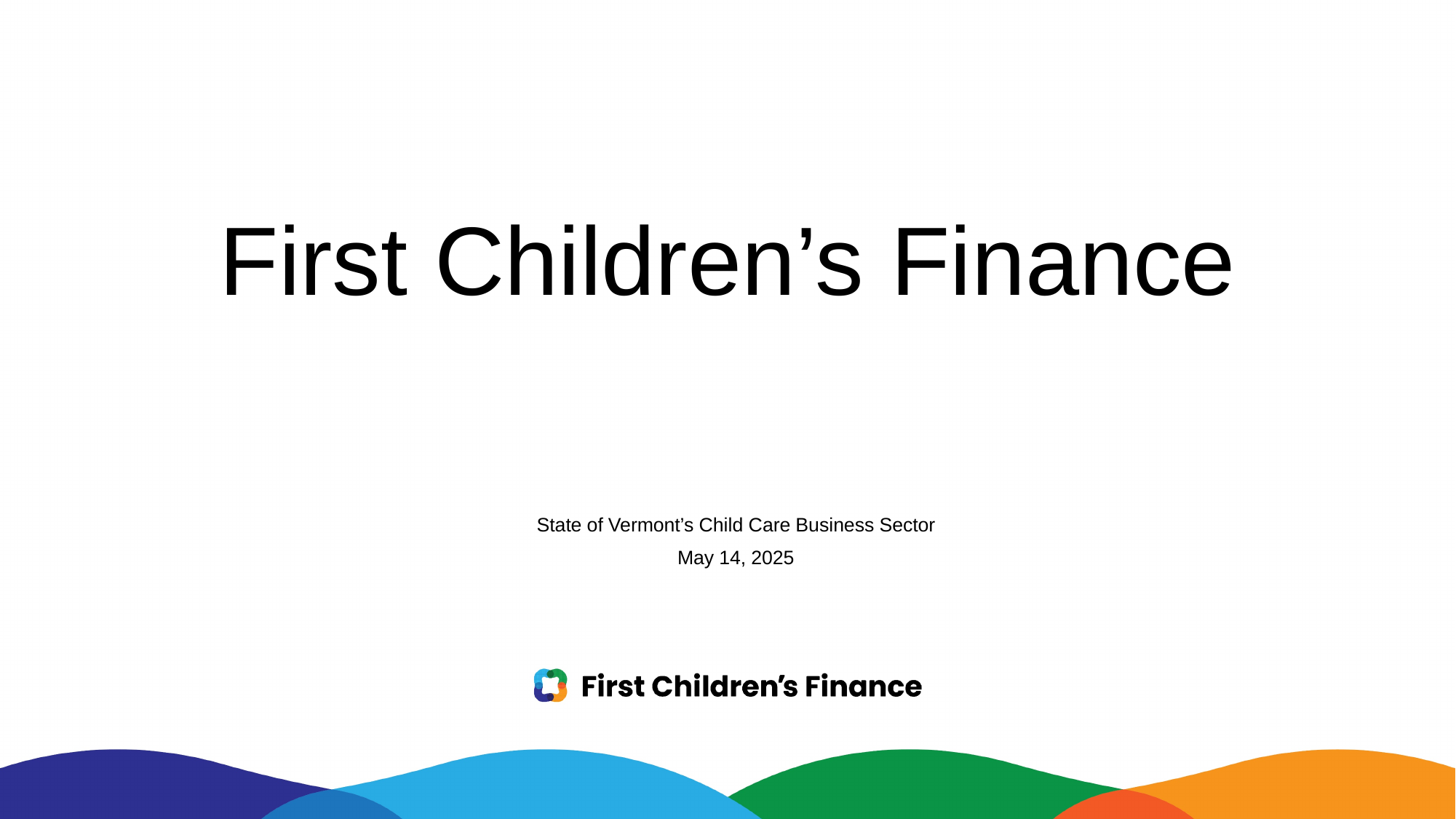

# First Children’s Finance
State of Vermont’s Child Care Business Sector
May 14, 2025